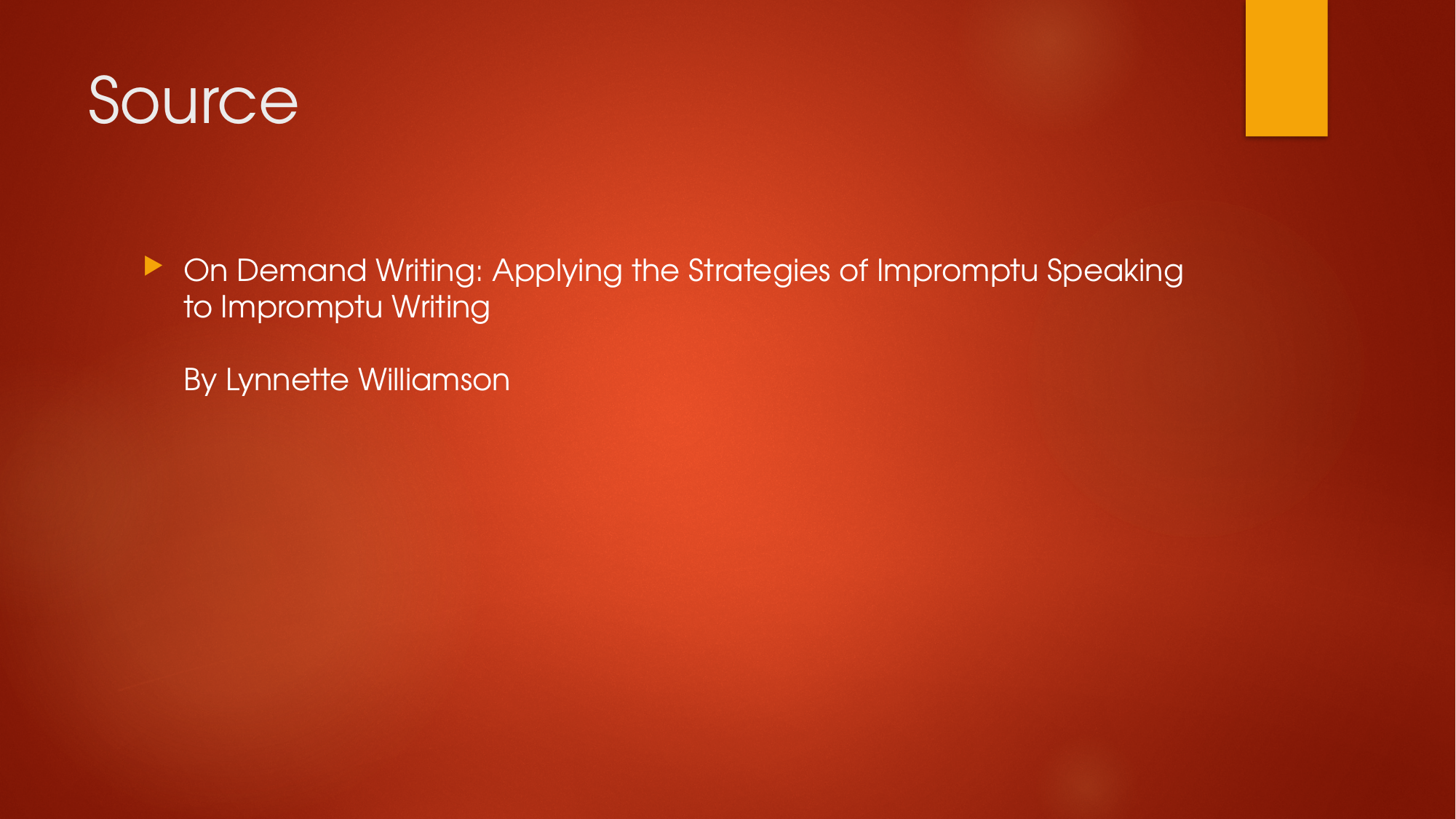

# Source
On Demand Writing: Applying the Strategies of Impromptu Speaking to Impromptu Writing
By Lynnette Williamson